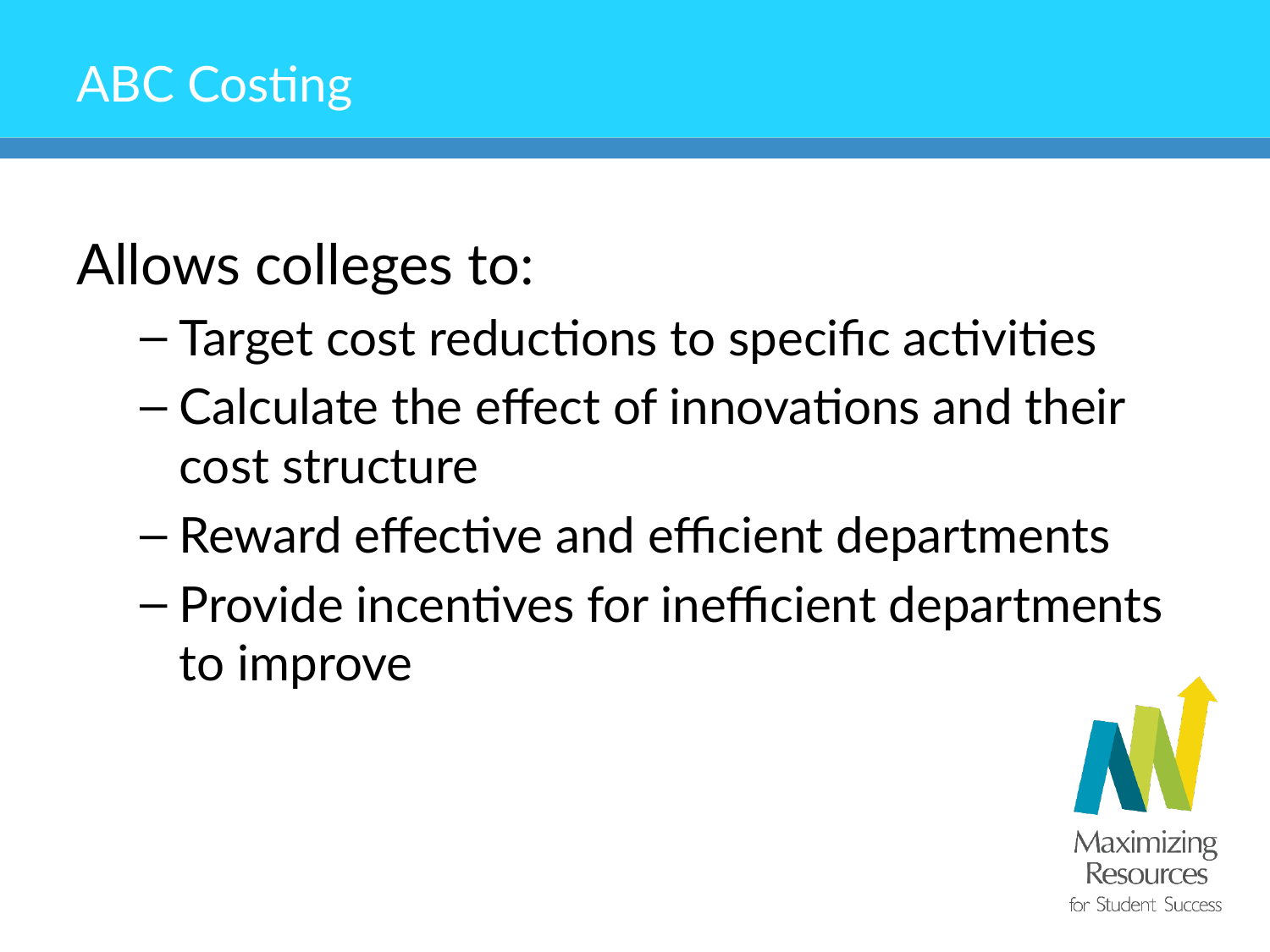

# ABC Costing
Allows colleges to:
Target cost reductions to specific activities
Calculate the effect of innovations and their
cost structure
Reward effective and efficient departments
Provide incentives for inefficient departments
to improve